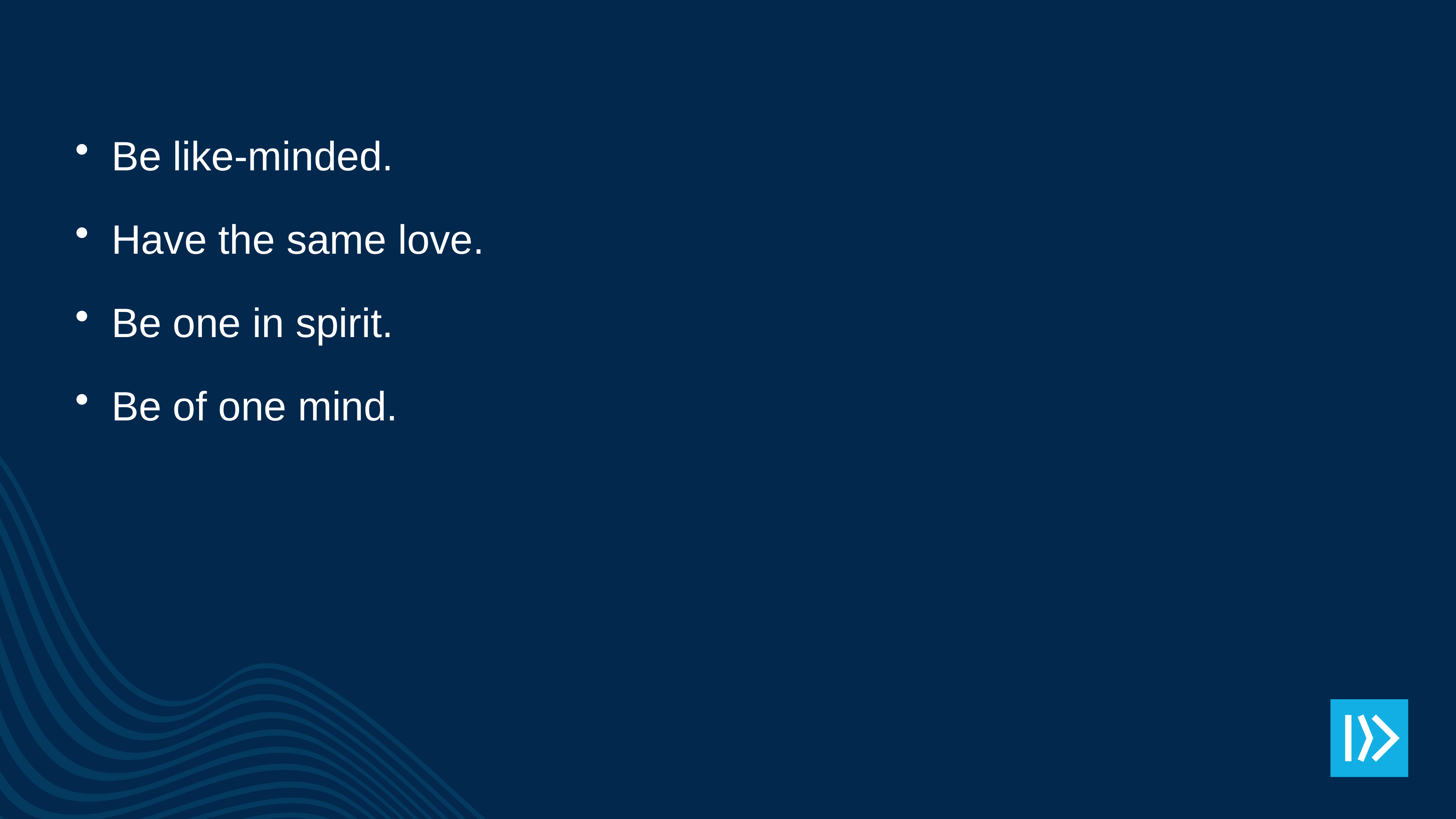

Be like-minded.
Have the same love.
Be one in spirit.
Be of one mind.